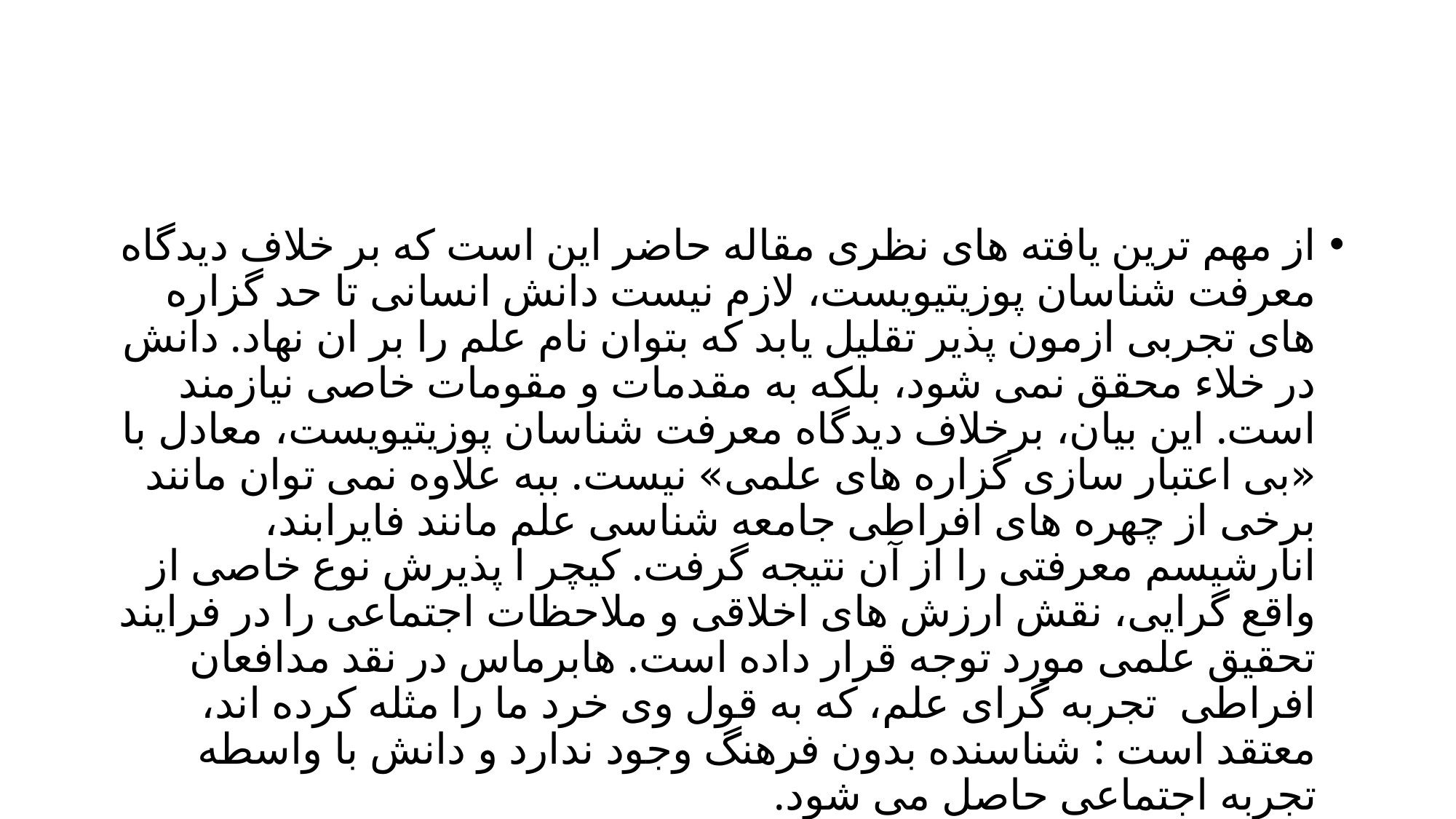

#
از مهم ترین یافته های نظری مقاله حاضر این است که بر خلاف دیدگاه معرفت شناسان پوزیتیویست، لازم نیست دانش انسانی تا حد گزاره های تجربی ازمون پذیر تقلیل یابد که بتوان نام علم را بر ان نهاد. دانش در خلاء محقق نمی شود، بلکه به مقدمات و مقومات خاصی نیازمند است. این بیان، برخلاف دیدگاه معرفت شناسان پوزیتیویست، معادل با «بی اعتبار سازی گزاره های علمی» نیست. ببه علاوه نمی توان مانند برخی از چهره های افراطی جامعه شناسی علم مانند فایرابند، انارشیسم معرفتی را از آن نتیجه گرفت. کیچر ا پذیرش نوع خاصی از واقع گرایی، نقش ارزش های اخلاقی و ملاحظات اجتماعی را در فرایند تحقیق علمی مورد توجه قرار داده است. هابرماس در نقد مدافعان افراطی  تجربه گرای علم، که به قول وی خرد ما را مثله کرده اند، معتقد است : شناسنده بدون فرهنگ وجود ندارد و دانش با واسطه تجربه اجتماعی حاصل می شود.